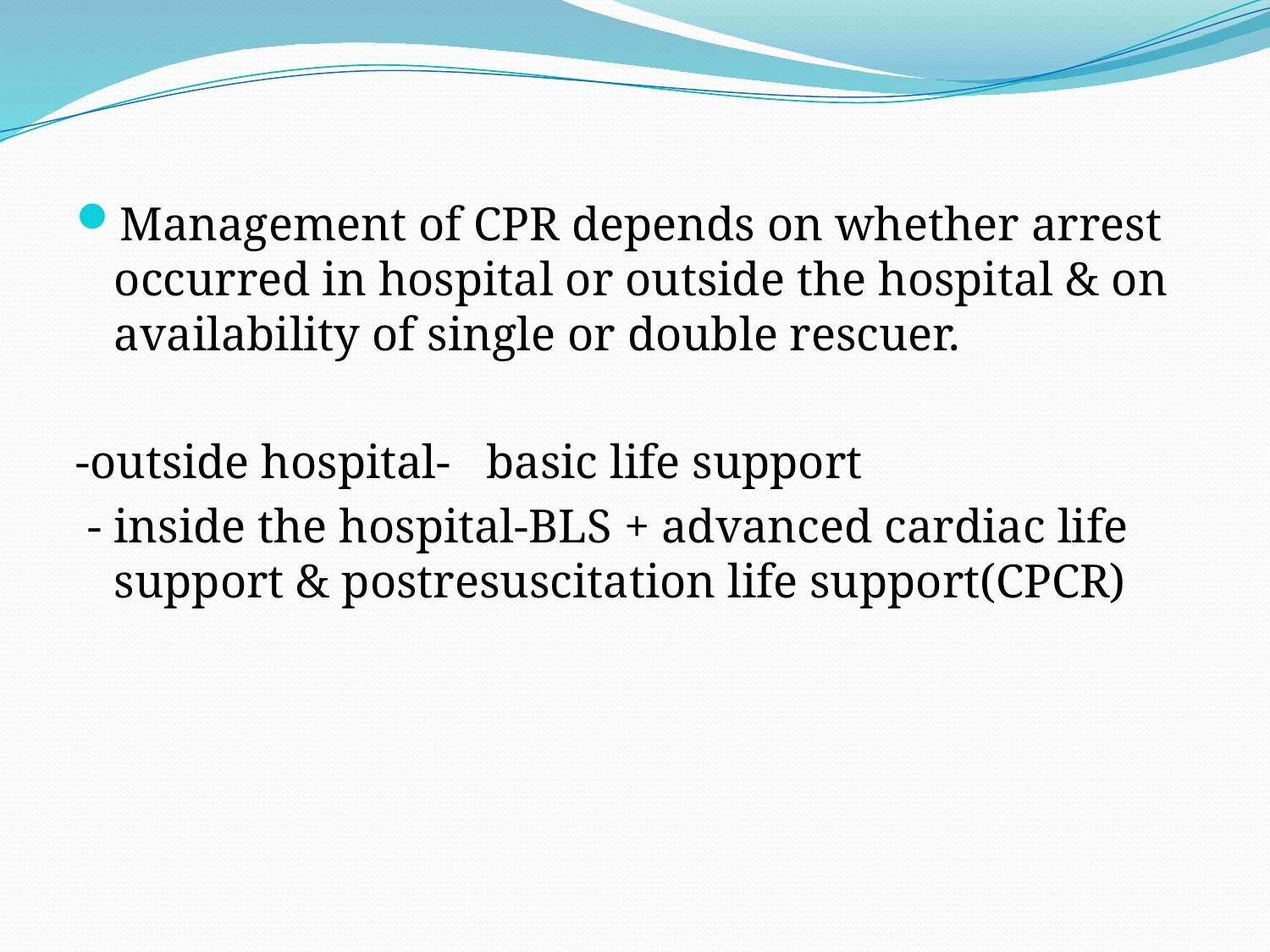

Management of CPR depends on whether arrest occurred in hospital or outside the hospital & on availability of single or double rescuer.

-outside hospital-   basic life support
 - inside the hospital-BLS + advanced cardiac life support & postresuscitation life support(CPCR)